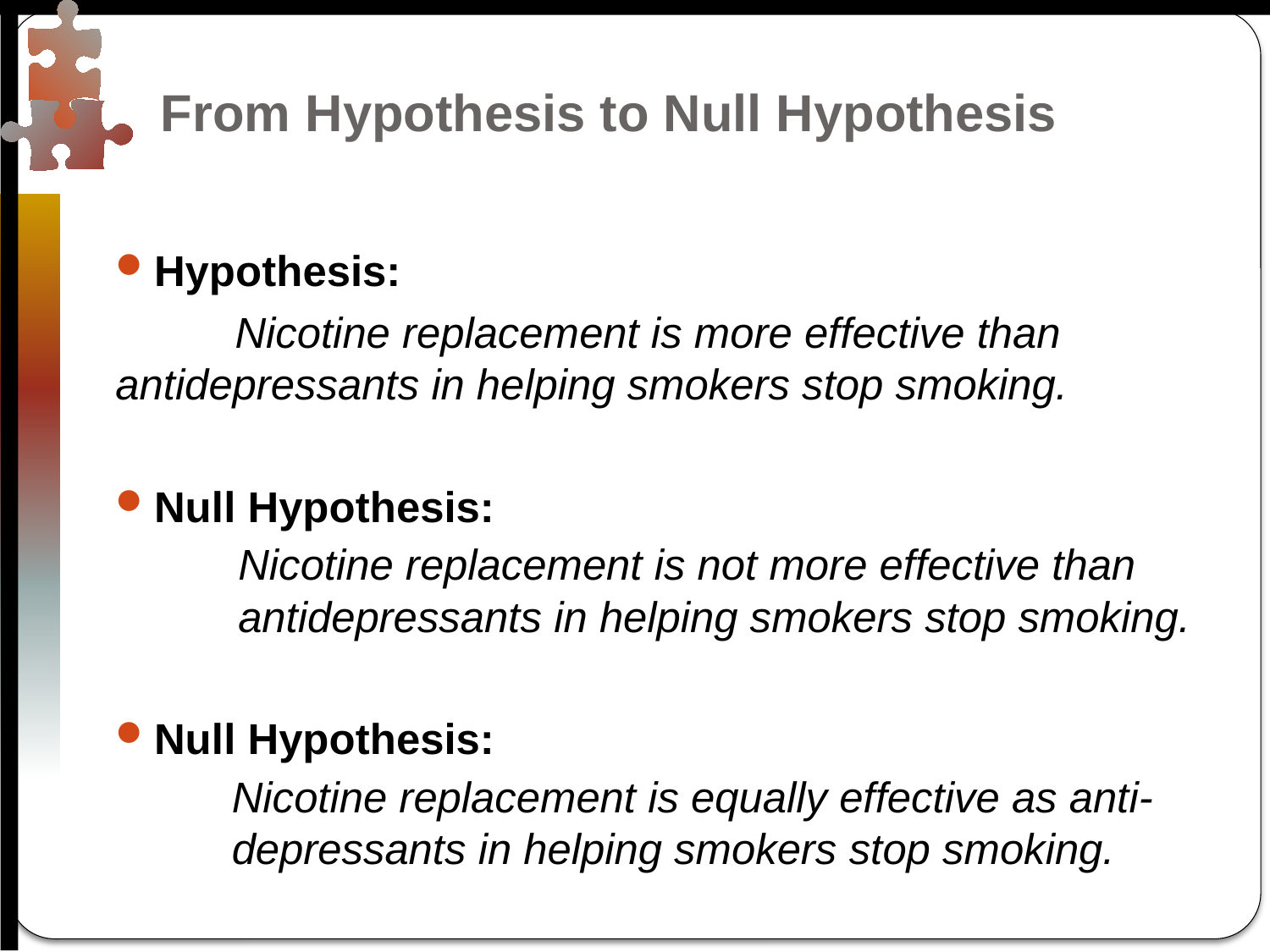

# From Hypothesis to Null Hypothesis
Hypothesis:
	Nicotine replacement is more effective than 	antidepressants in helping smokers stop smoking.

Null Hypothesis:
Nicotine replacement is not more effective than antidepressants in helping smokers stop smoking.

Null Hypothesis:
Nicotine replacement is equally effective as anti-depressants in helping smokers stop smoking.